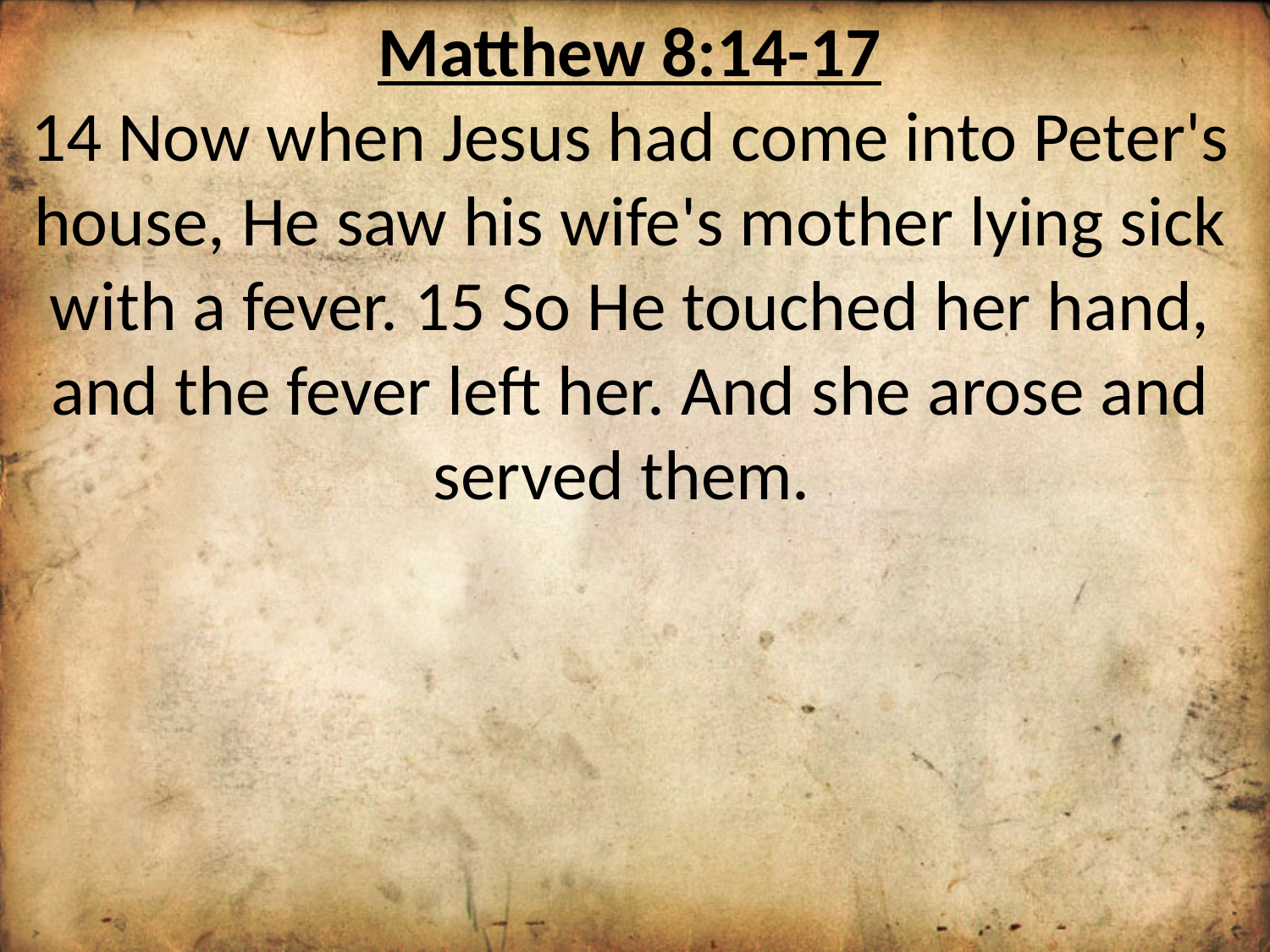

Matthew 8:14-17
14 Now when Jesus had come into Peter's house, He saw his wife's mother lying sick with a fever. 15 So He touched her hand, and the fever left her. And she arose and served them.